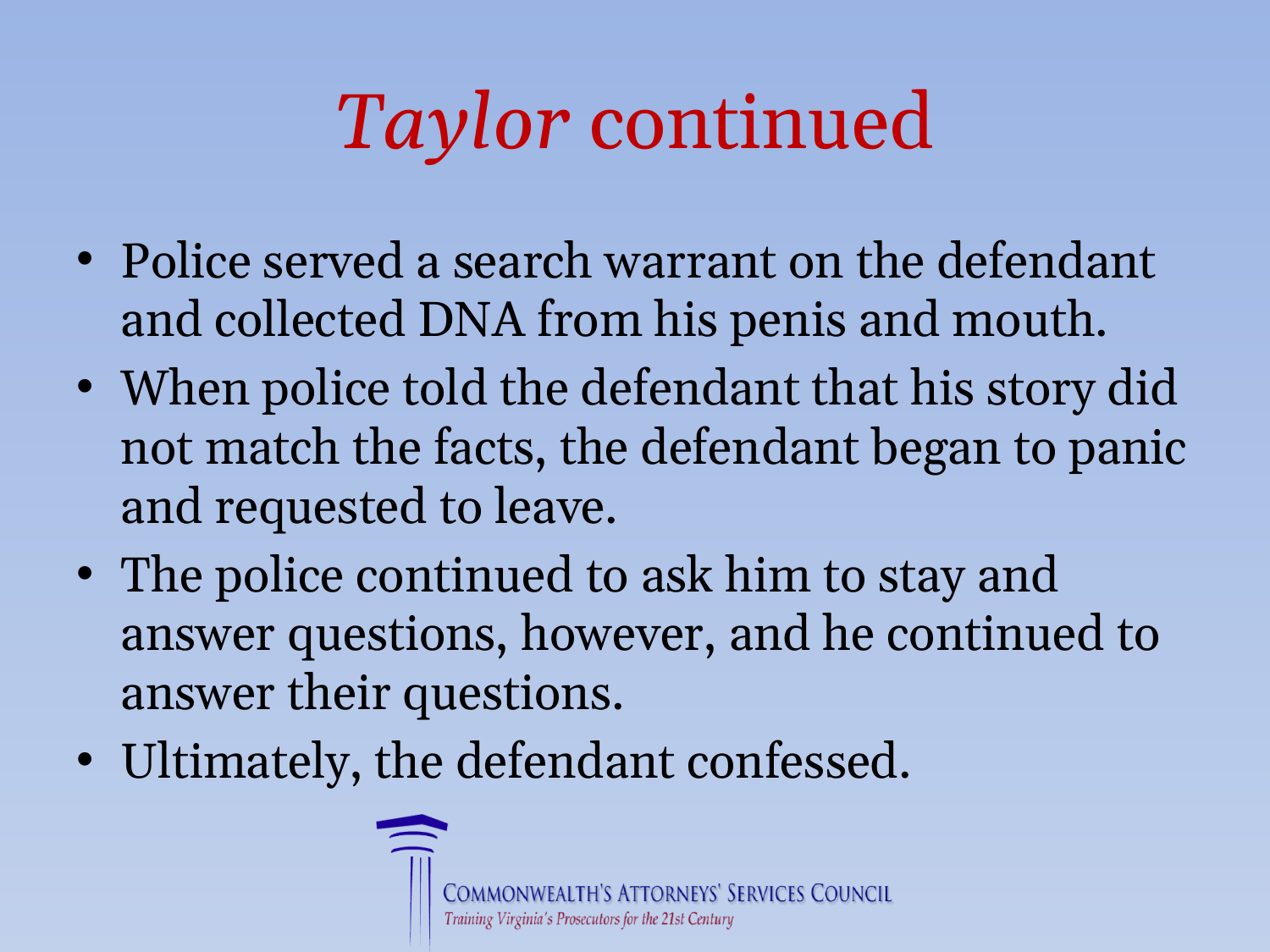

# Taylor continued
Police served a search warrant on the defendant and collected DNA from his penis and mouth.
When police told the defendant that his story did not match the facts, the defendant began to panic and requested to leave.
The police continued to ask him to stay and answer questions, however, and he continued to answer their questions.
Ultimately, the defendant confessed.